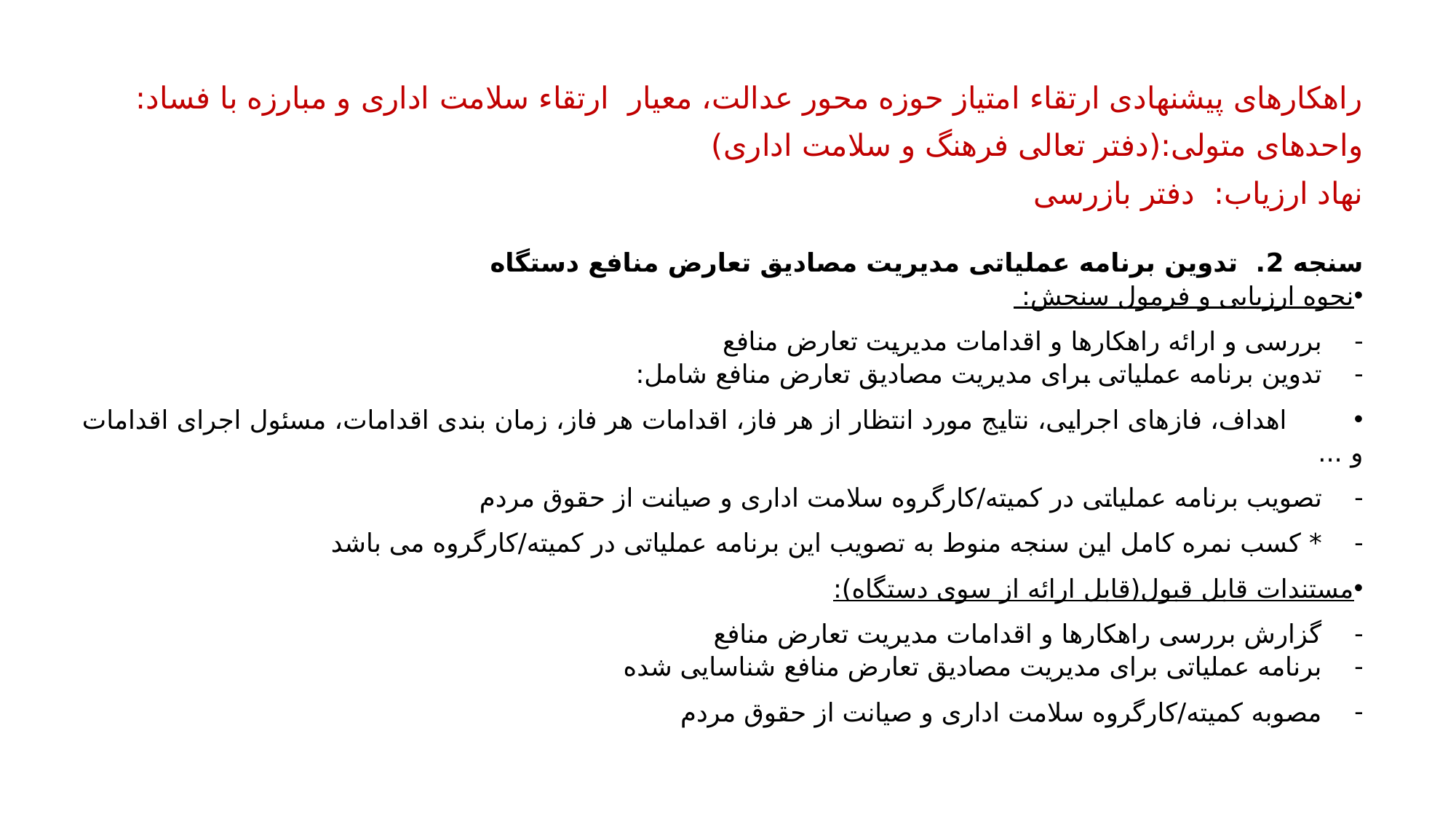

راهکارهای پیشنهادی ارتقاء امتیاز حوزه محور عدالت، معیار  ارتقاء سلامت اداری و مبارزه با فساد:
واحدهای متولی:(دفتر تعالی فرهنگ و سلامت اداری)
نهاد ارزیاب:  دفتر بازرسی
سنجه 2.  تدوین برنامه عملیاتی مدیریت مصادیق تعارض منافع دستگاه
نحوه ارزیابی و فرمول سنجش:
بررسی و ارائه راهکارها و اقدامات مدیریت تعارض منافع
تدوین برنامه عملیاتی برای مدیریت مصادیق تعارض منافع شامل:
        اهداف، فازهای اجرایی، نتایج مورد انتظار از هر فاز، اقدامات هر فاز، زمان بندی اقدامات، مسئول اجرای اقدامات و ...
تصویب برنامه عملیاتی در کمیته/کارگروه سلامت اداری و صیانت از حقوق مردم
* کسب نمره کامل این سنجه منوط به تصویب این برنامه عملیاتی در کمیته/کارگروه می باشد
مستندات قابل قبول(قابل ارائه از سوی دستگاه):
گزارش بررسی راهکارها و اقدامات مدیریت تعارض منافع
برنامه عملیاتی برای مدیریت مصادیق تعارض منافع شناسایی شده
مصوبه کمیته/کارگروه سلامت اداری و صیانت از حقوق مردم